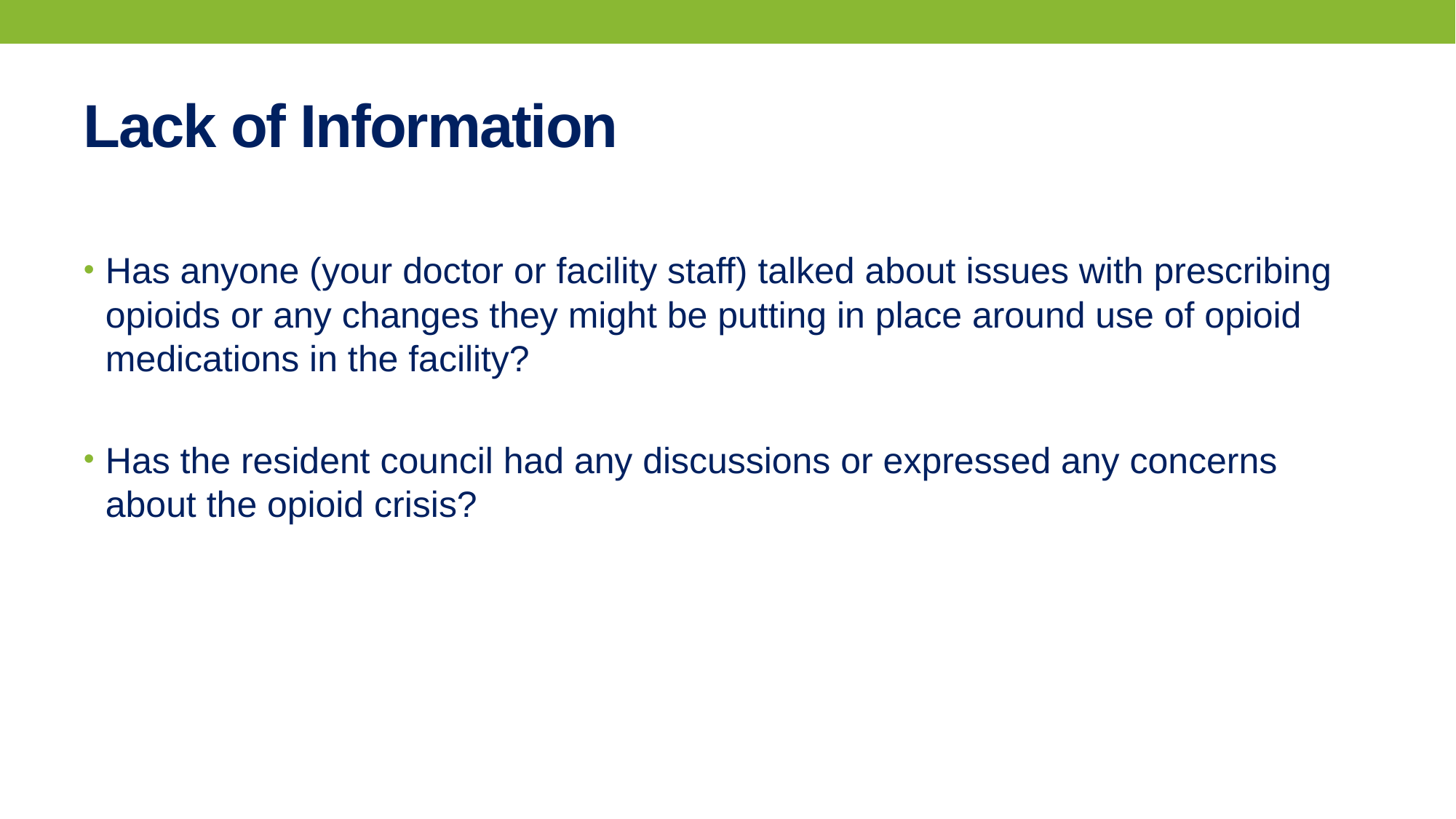

# Lack of Information

Has anyone (your doctor or facility staff) talked about issues with prescribing opioids or any changes they might be putting in place around use of opioid medications in the facility?

Has the resident council had any discussions or expressed any concerns about the opioid crisis?